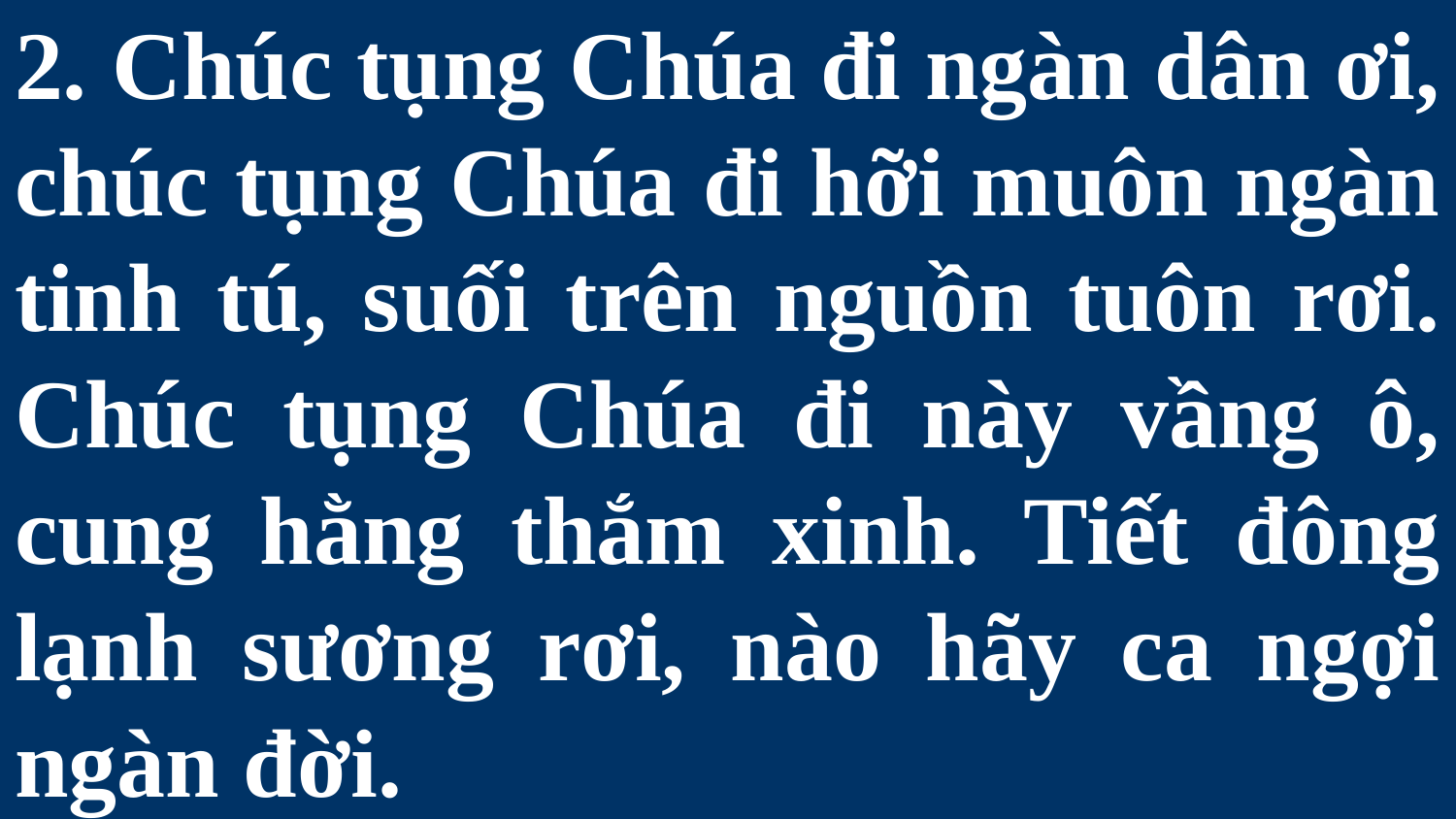

# 2. Chúc tụng Chúa đi ngàn dân ơi, chúc tụng Chúa đi hỡi muôn ngàn tinh tú, suối trên nguồn tuôn rơi. Chúc tụng Chúa đi này vầng ô, cung hằng thắm xinh. Tiết đông lạnh sương rơi, nào hãy ca ngợi ngàn đời.